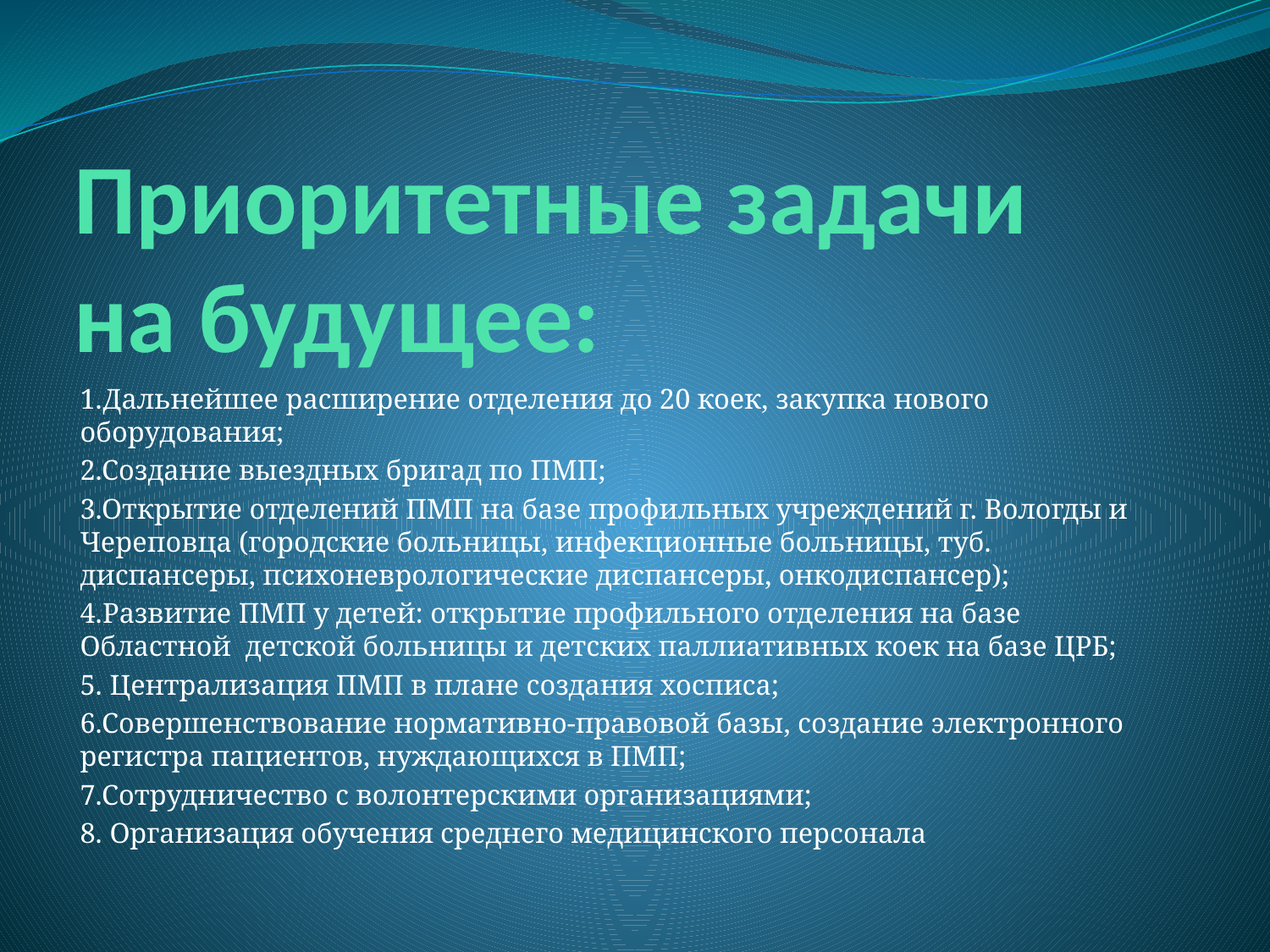

# Приоритетные задачи на будущее:
1.Дальнейшее расширение отделения до 20 коек, закупка нового оборудования;
2.Создание выездных бригад по ПМП;
3.Открытие отделений ПМП на базе профильных учреждений г. Вологды и Череповца (городские больницы, инфекционные больницы, туб. диспансеры, психоневрологические диспансеры, онкодиспансер);
4.Развитие ПМП у детей: открытие профильного отделения на базе Областной  детской больницы и детских паллиативных коек на базе ЦРБ;
5. Централизация ПМП в плане создания хосписа;
6.Совершенствование нормативно-правовой базы, создание электронного регистра пациентов, нуждающихся в ПМП;
7.Сотрудничество с волонтерскими организациями;
8. Организация обучения среднего медицинского персонала